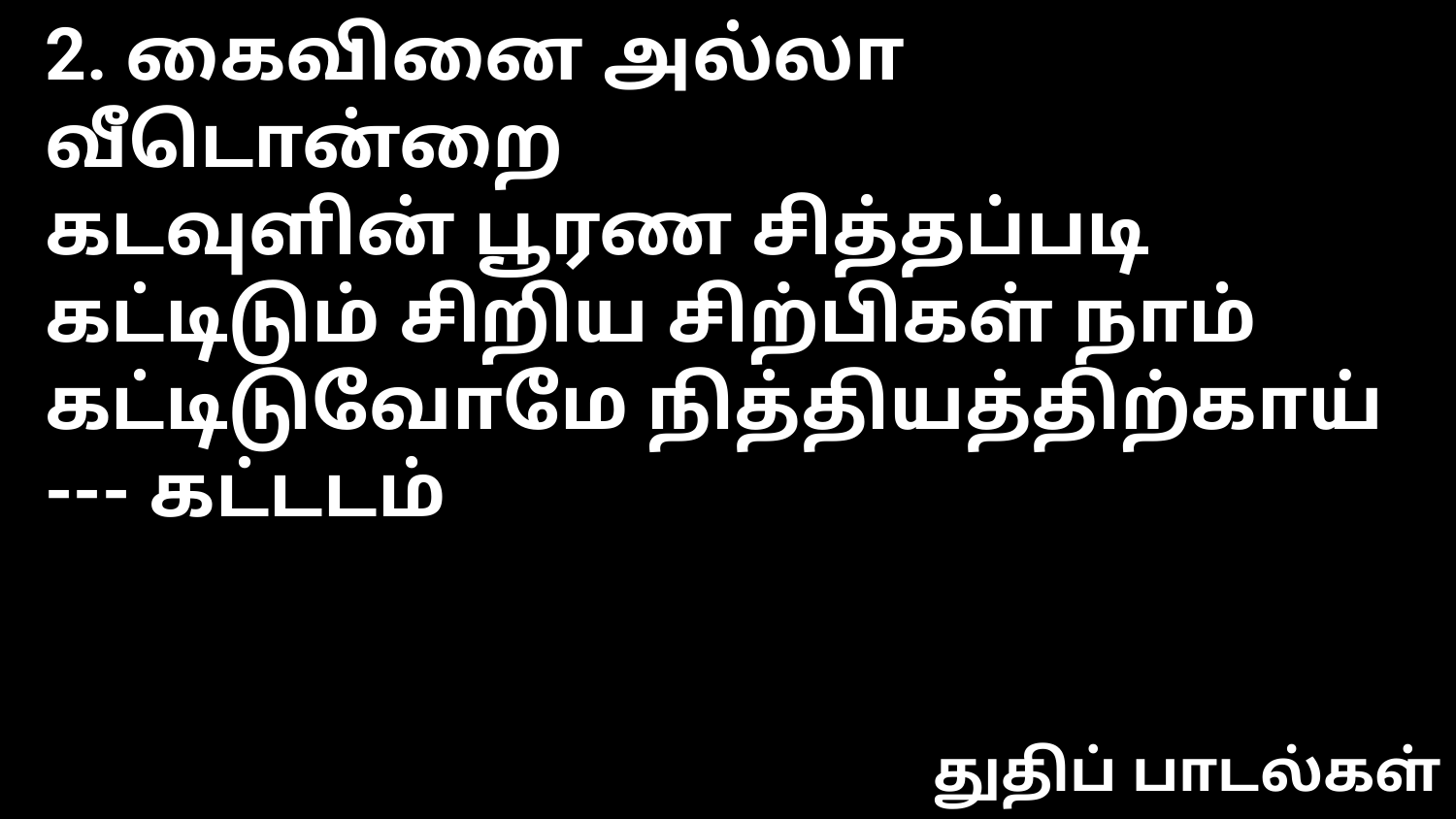

2. கைவினை அல்லா வீடொன்றை
கடவுளின் பூரண சித்தப்படி
கட்டிடும் சிறிய சிற்பிகள் நாம்
கட்டிடுவோமே நித்தியத்திற்காய் --- கட்டடம்

துதிப் பாடல்கள்